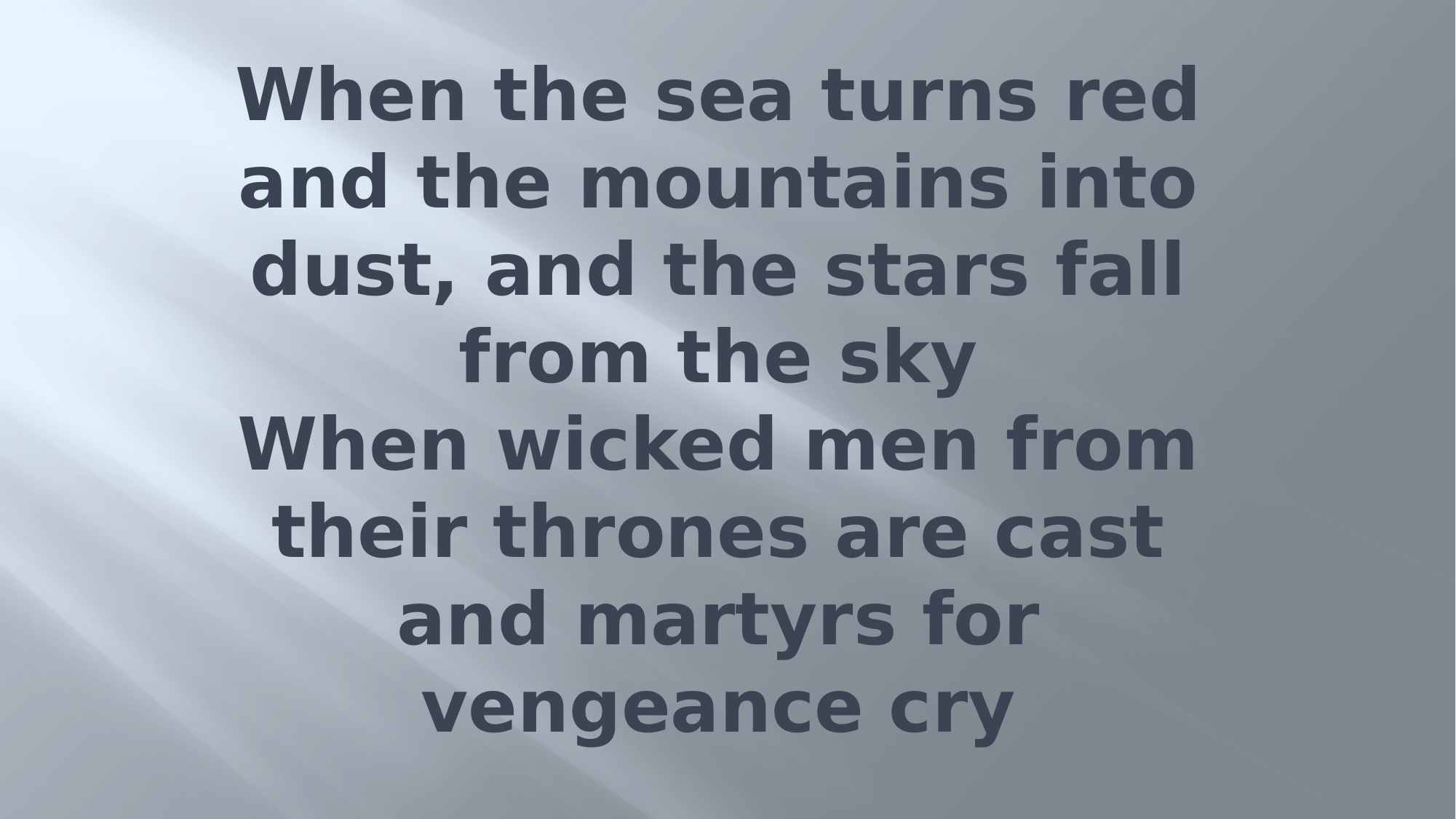

# When the sea turns red and the mountains into dust, and the stars fall from the sky When wicked men from their thrones are cast and martyrs for vengeance cry